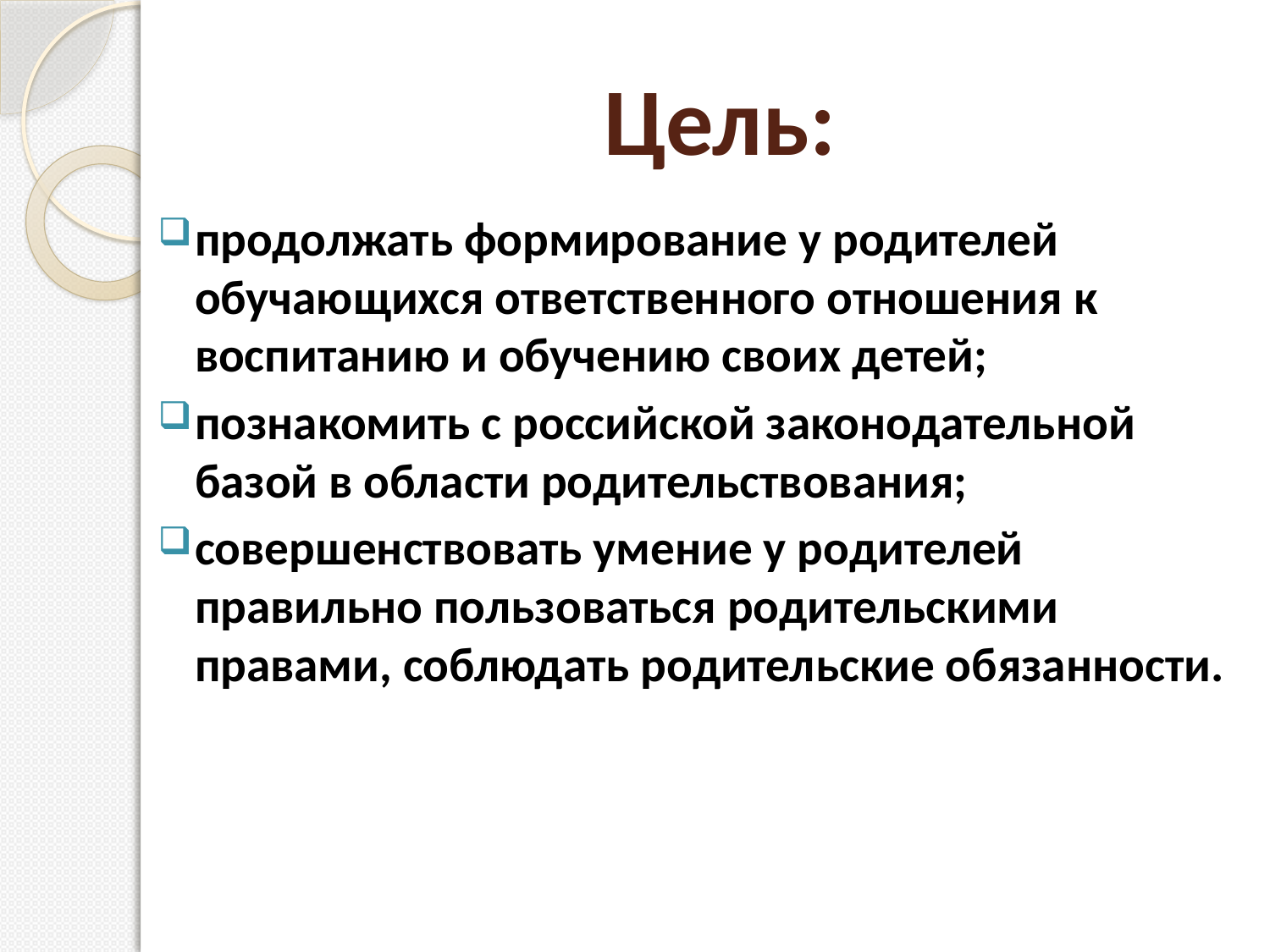

# Цель:
продолжать формирование у родителей обучающихся ответственного отношения к воспитанию и обучению своих детей;
познакомить с российской законодательной базой в области родительствования;
совершенствовать умение у родителей правильно пользоваться родительскими правами, соблюдать родительские обязанности.